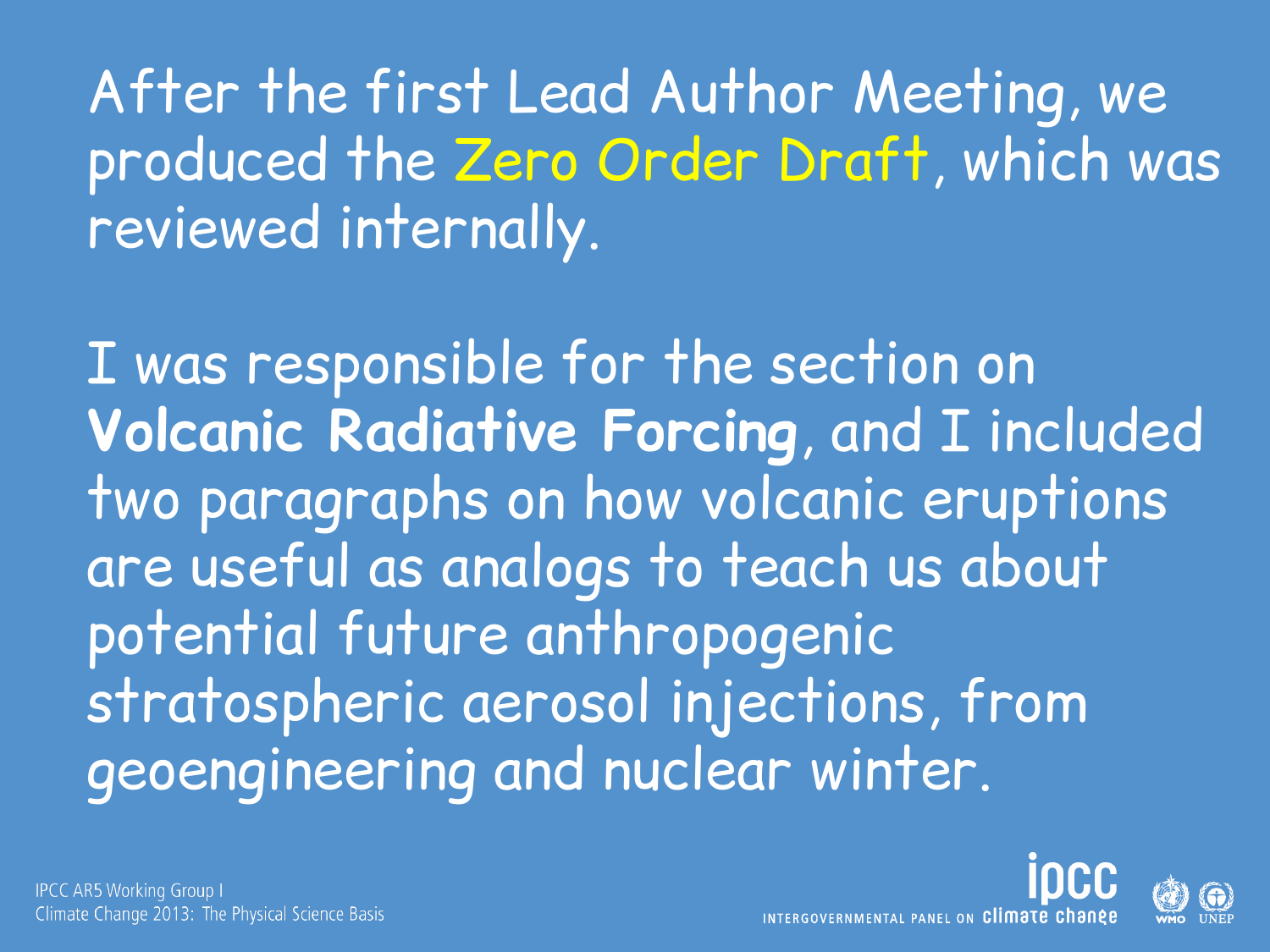

After the first Lead Author Meeting, we produced the Zero Order Draft, which was reviewed internally.

I was responsible for the section on Volcanic Radiative Forcing, and I included two paragraphs on how volcanic eruptions are useful as analogs to teach us about potential future anthropogenic stratospheric aerosol injections, from geoengineering and nuclear winter.